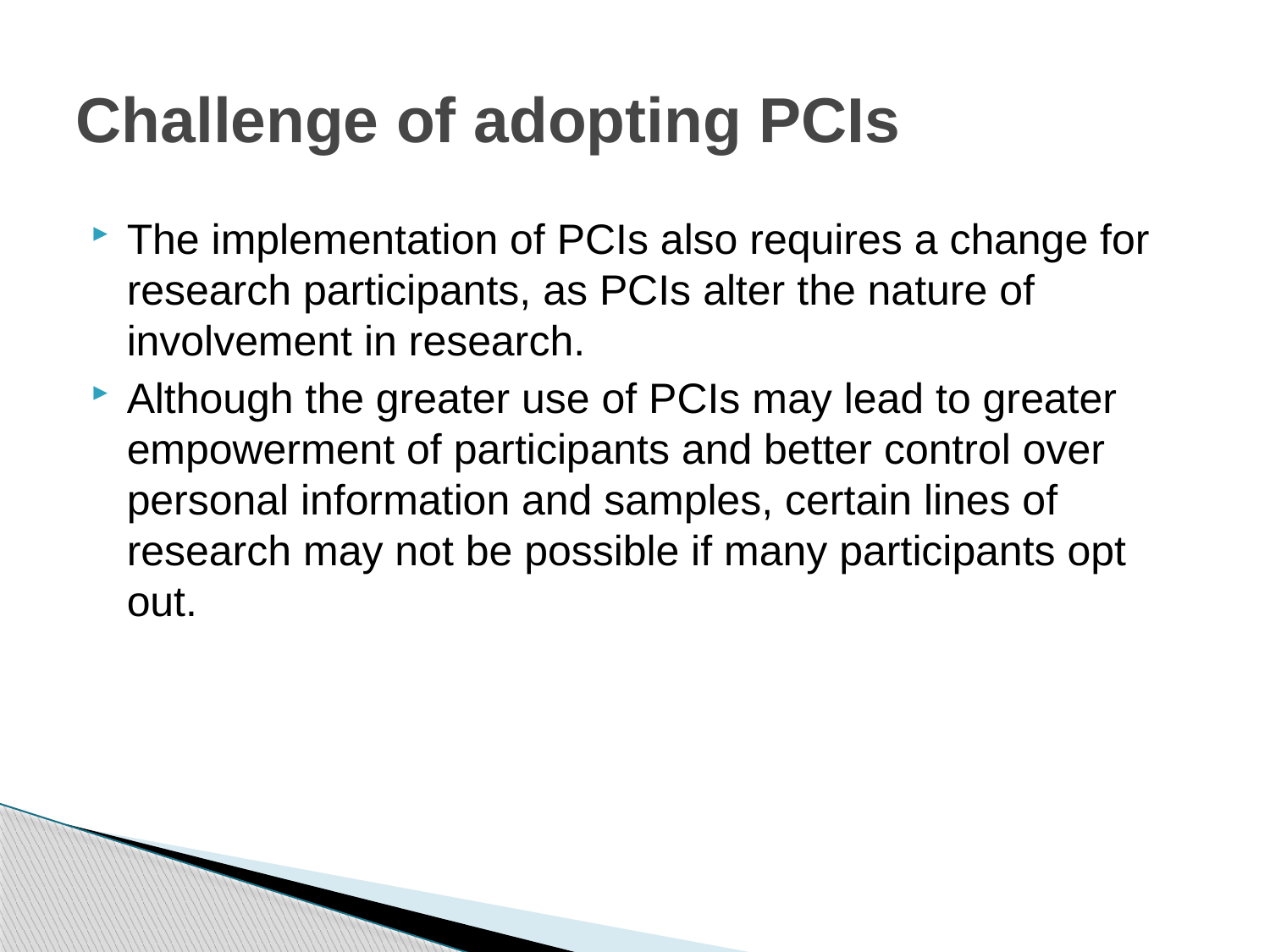

# Challenge of adopting PCIs
The implementation of PCIs also requires a change for research participants, as PCIs alter the nature of involvement in research.
Although the greater use of PCIs may lead to greater empowerment of participants and better control over personal information and samples, certain lines of research may not be possible if many participants opt out.